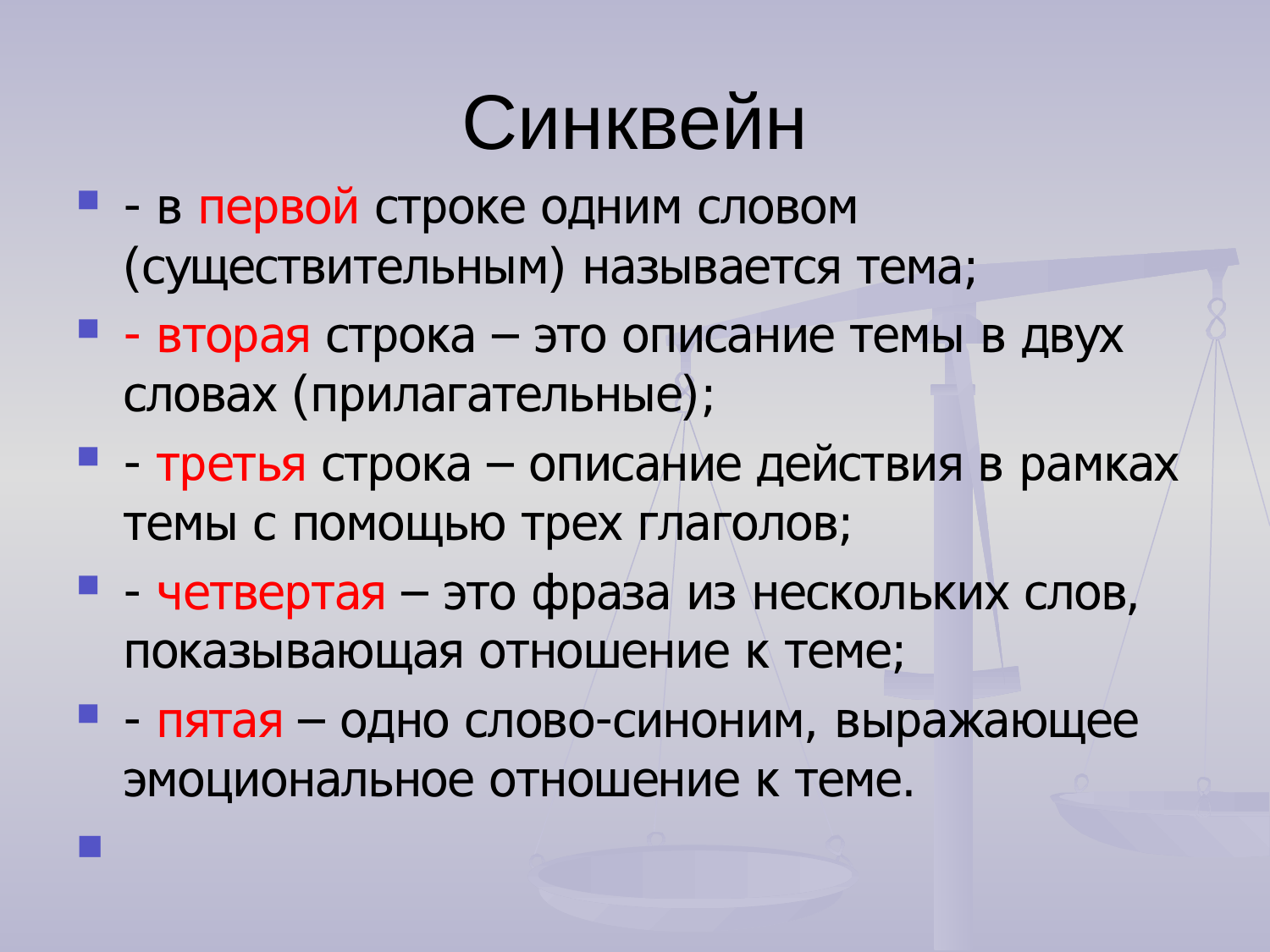

# Синквейн
- в первой строке одним словом (существительным) называется тема;
- вторая строка – это описание темы в двух словах (прилагательные);
- третья строка – описание действия в рамках темы с помощью трех глаголов;
- четвертая – это фраза из нескольких слов, показывающая отношение к теме;
- пятая – одно слово-синоним, выражающее эмоциональное отношение к теме.